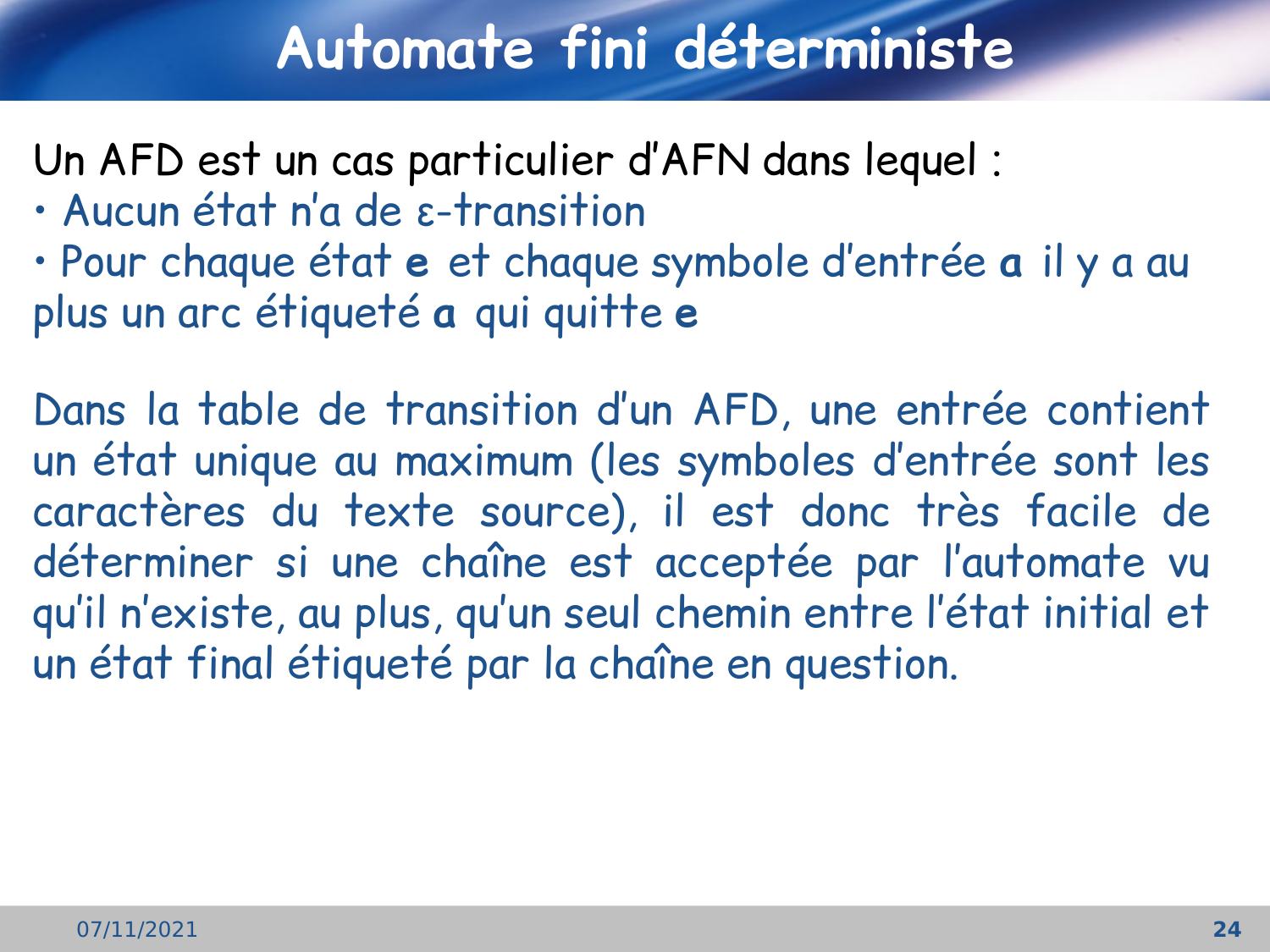

# Automate fini déterministe
Un AFD est un cas particulier d’AFN dans lequel :
• Aucun état n’a de ε-transition
• Pour chaque état e et chaque symbole d’entrée a il y a au plus un arc étiqueté a qui quitte e
Dans la table de transition d’un AFD, une entrée contient un état unique au maximum (les symboles d’entrée sont les caractères du texte source), il est donc très facile de déterminer si une chaîne est acceptée par l’automate vu qu’il n’existe, au plus, qu’un seul chemin entre l’état initial et un état final étiqueté par la chaîne en question.
07/11/2021
24